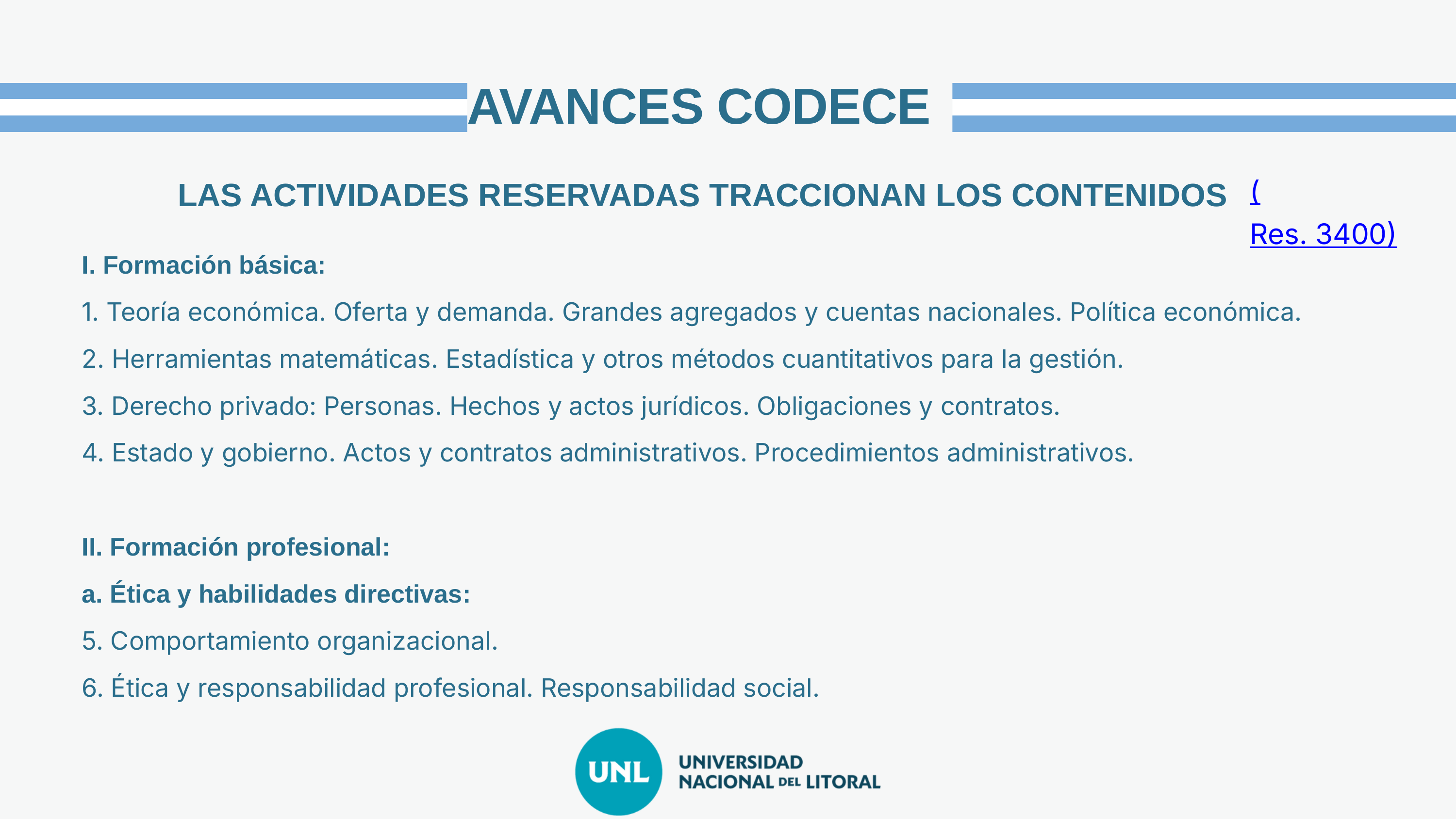

AVANCES CODECE

LAS ACTIVIDADES RESERVADAS TRACCIONAN LOS CONTENIDOS

(Res. 3400)
I. Formación básica:
1. Teoría económica. Oferta y demanda. Grandes agregados y cuentas nacionales. Política económica.
2. Herramientas matemáticas. Estadística y otros métodos cuantitativos para la gestión.
3. Derecho privado: Personas. Hechos y actos jurídicos. Obligaciones y contratos.
4. Estado y gobierno. Actos y contratos administrativos. Procedimientos administrativos.

II. Formación profesional:
a. Ética y habilidades directivas:
5. Comportamiento organizacional.
6. Ética y responsabilidad profesional. Responsabilidad social.